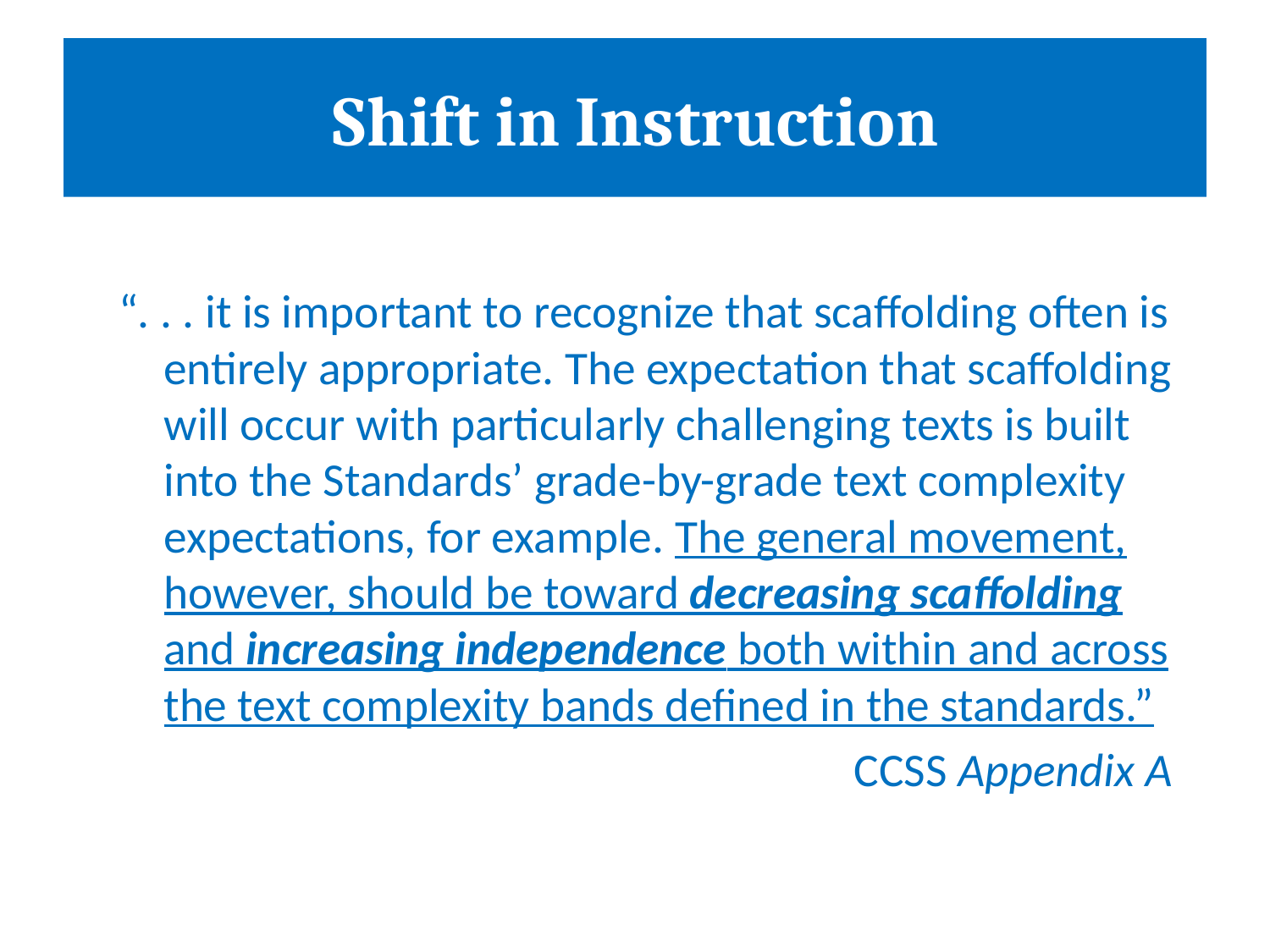

# Shift in Instruction
“. . . it is important to recognize that scaffolding often is entirely appropriate. The expectation that scaffolding will occur with particularly challenging texts is built into the Standards’ grade-by-grade text complexity expectations, for example. The general movement, however, should be toward decreasing scaffolding and increasing independence both within and across the text complexity bands defined in the standards.”
 							CCSS Appendix A